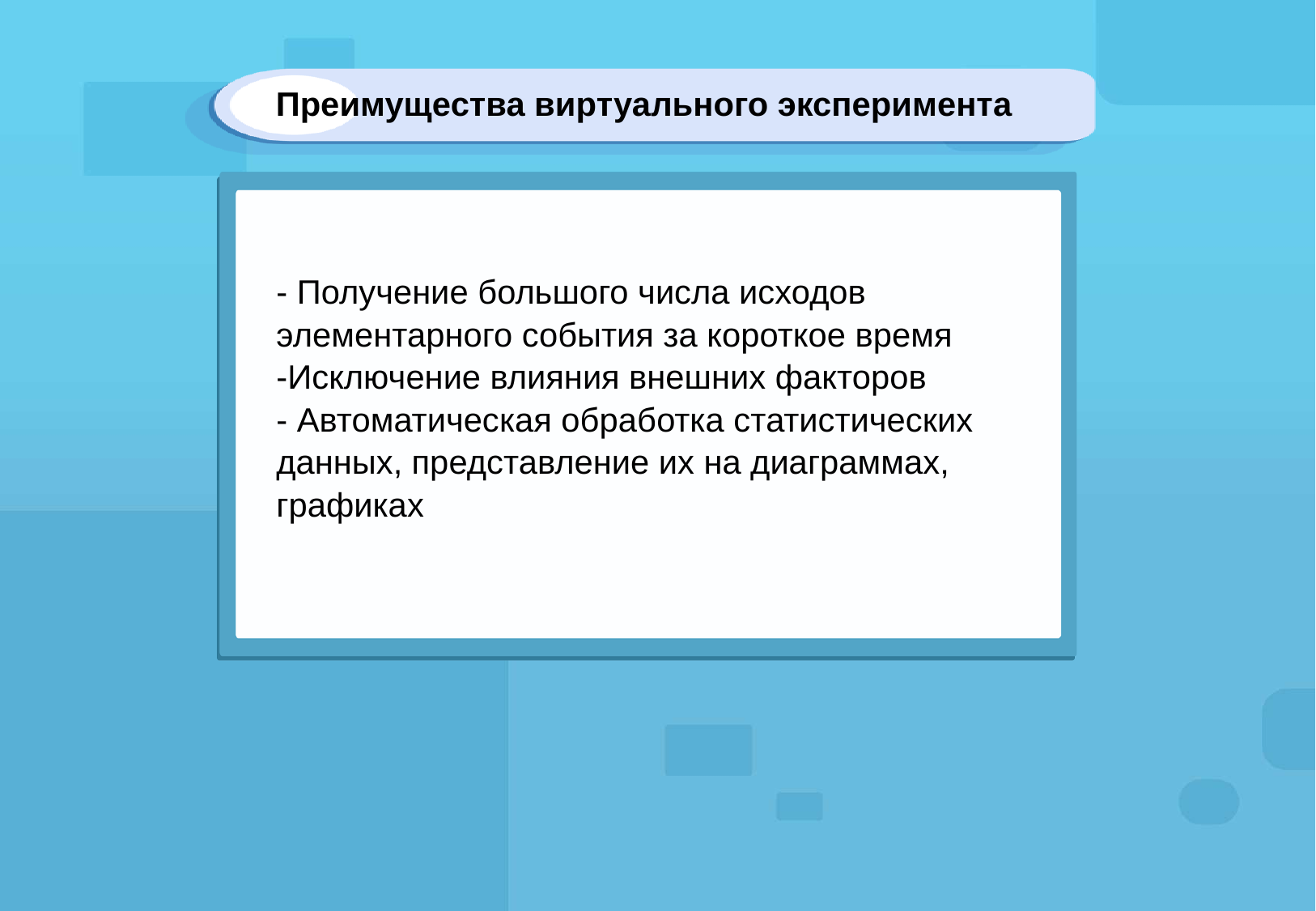

Преимущества виртуального эксперимента
# - Получение большого числа исходов элементарного события за короткое время -Исключение влияния внешних факторов - Автоматическая обработка статистических данных, представление их на диаграммах, графиках